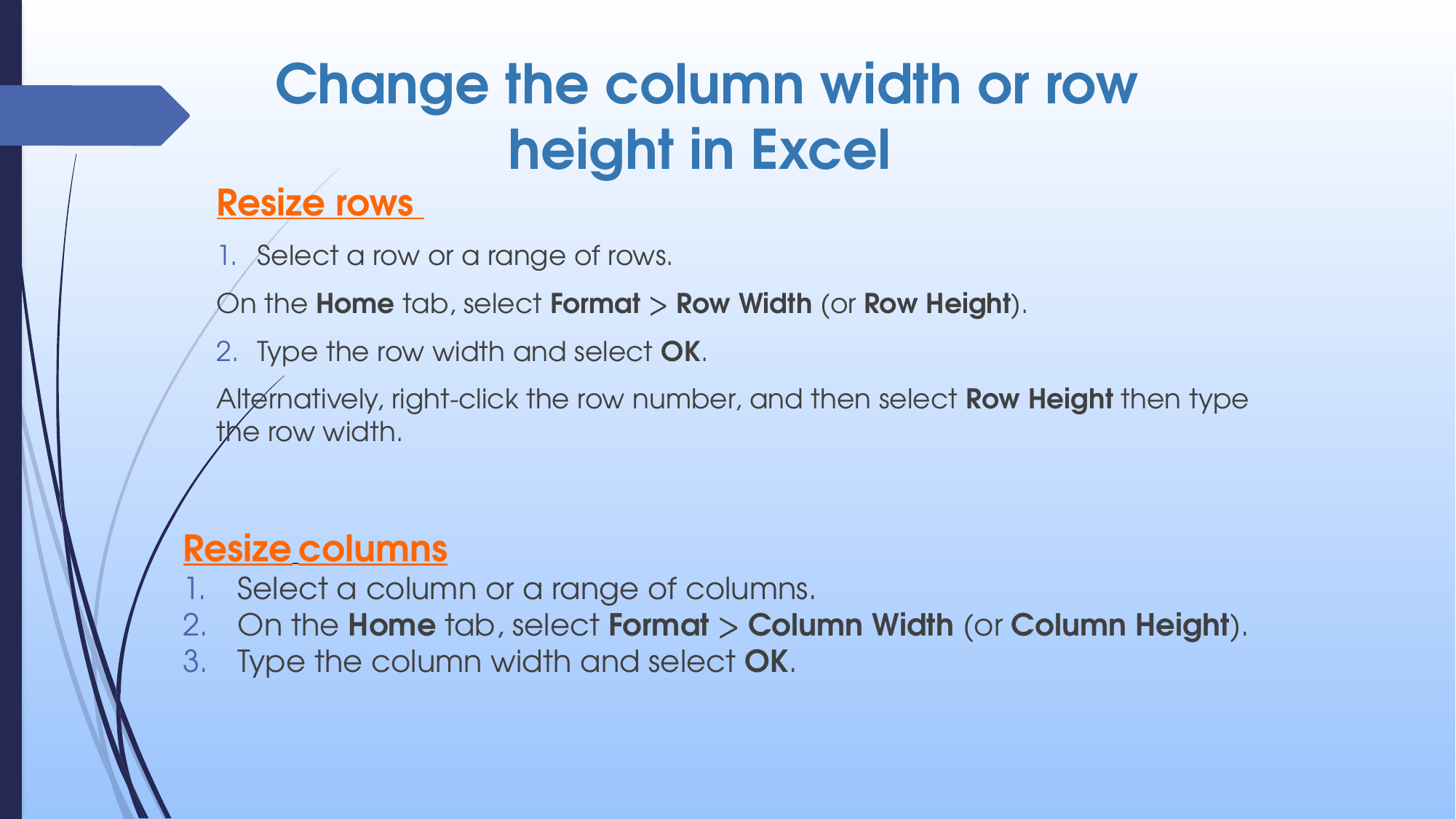

# Change the column width or row height in Excel
Resize rows
Select a row or a range of rows.
On the Home tab, select Format > Row Width (or Row Height).
Type the row width and select OK.
Alternatively, right-click the row number, and then select Row Height then type the row width.

Resize columns
Select a column or a range of columns.
On the Home tab, select Format > Column Width (or Column Height).
Type the column width and select OK.